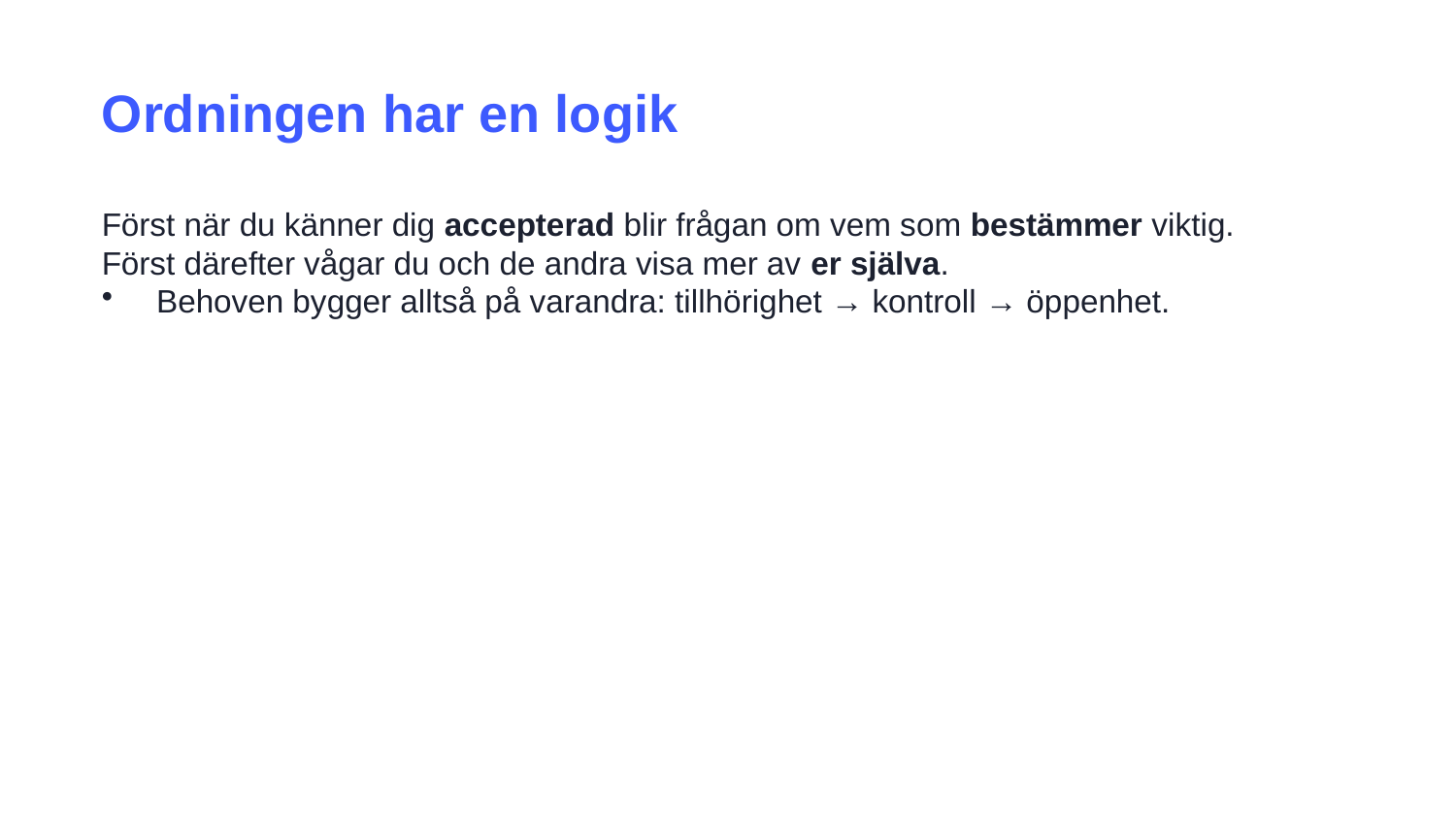

Ordningen har en logik
Först när du känner dig accepterad blir frågan om vem som bestämmer viktig.
Först därefter vågar du och de andra visa mer av er själva.
Behoven bygger alltså på varandra: tillhörighet → kontroll → öppenhet.